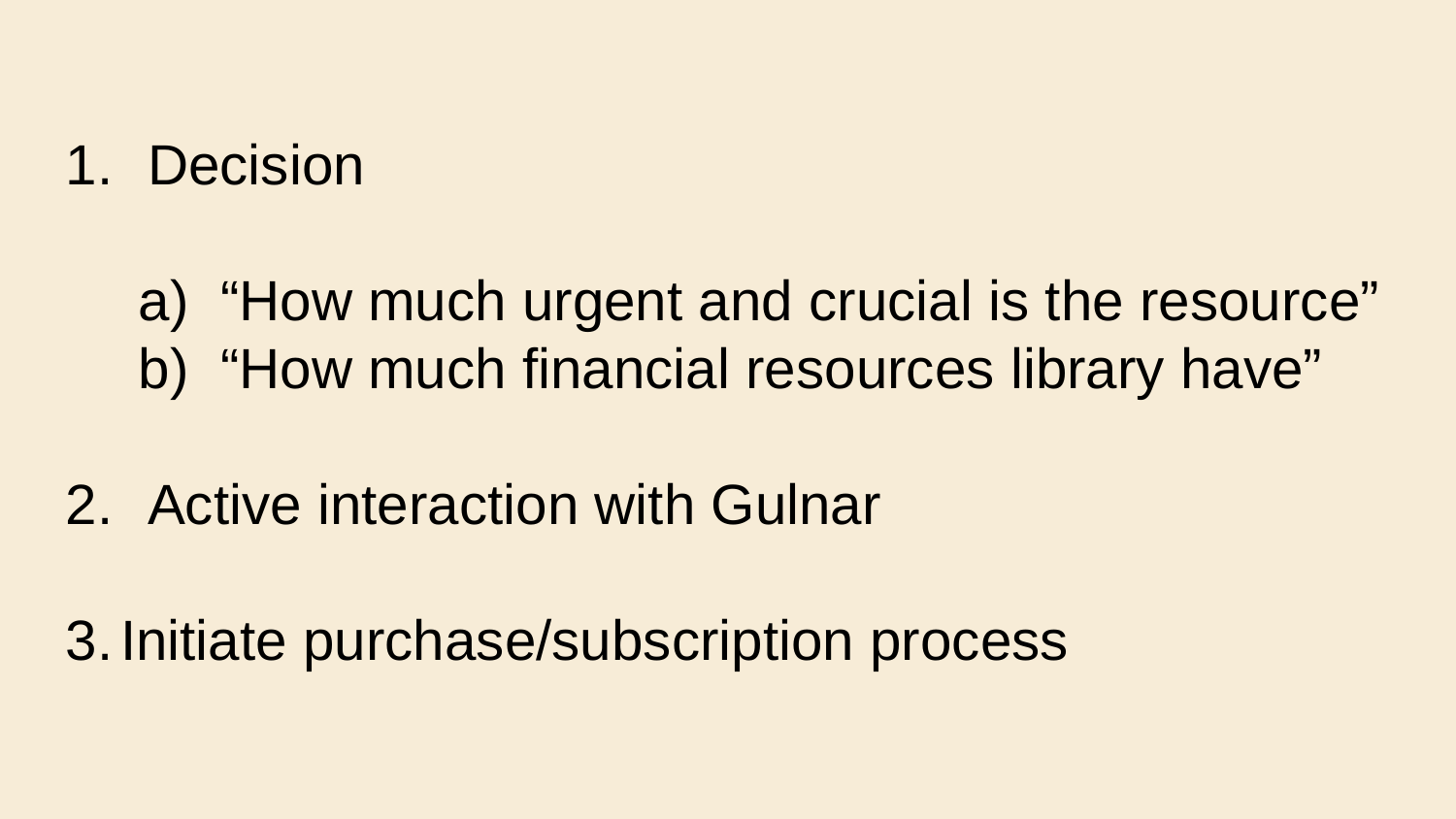

Decision

“How much urgent and crucial is the resource”
“How much financial resources library have”

Active interaction with Gulnar

Initiate purchase/subscription process